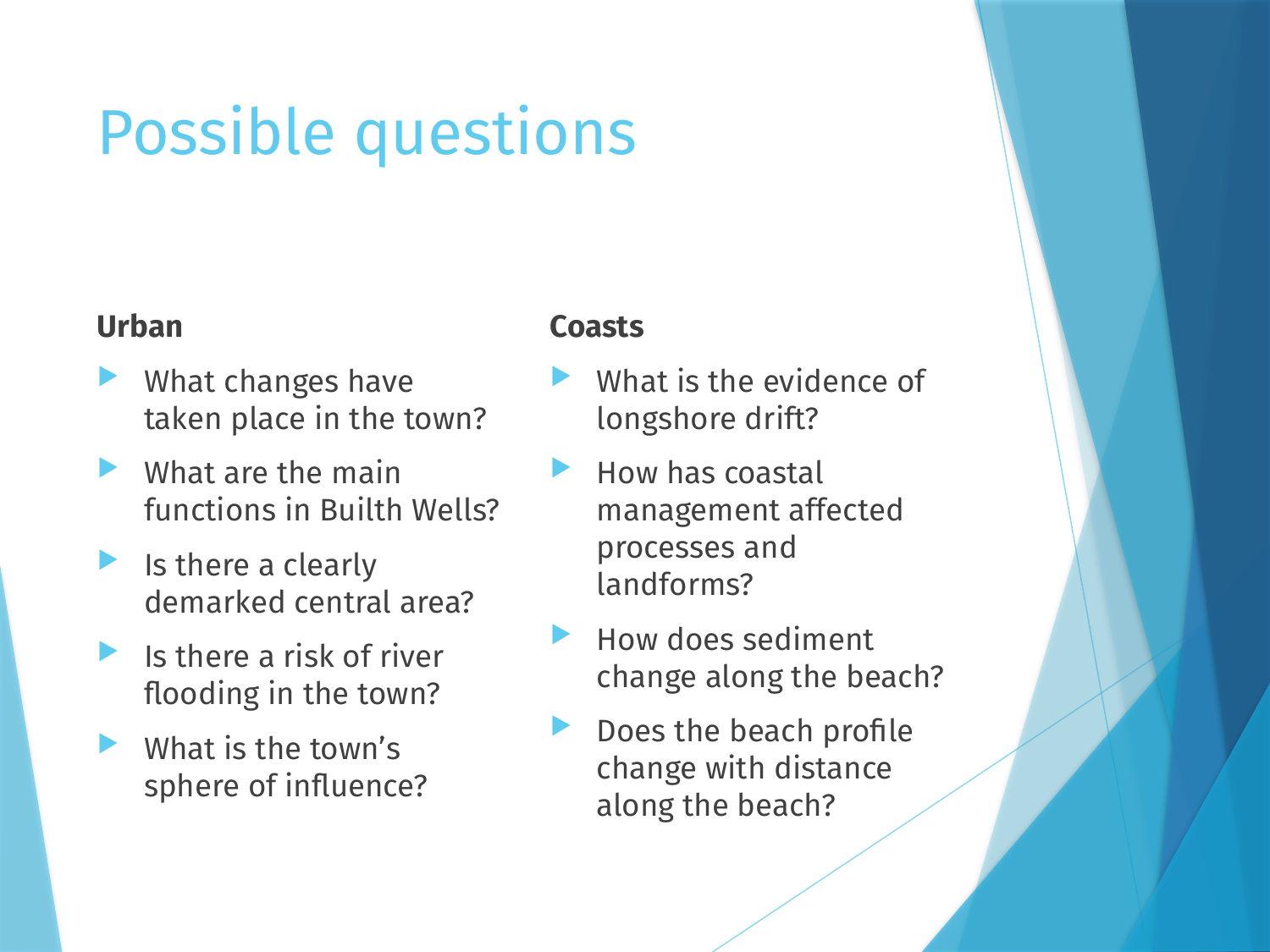

# Possible questions
Urban
What changes have taken place in the town?
What are the main functions in Builth Wells?
Is there a clearly demarked central area?
Is there a risk of river flooding in the town?
What is the town’s sphere of influence?
Coasts
What is the evidence of longshore drift?
How has coastal management affected processes and landforms?
How does sediment change along the beach?
Does the beach profile change with distance along the beach?